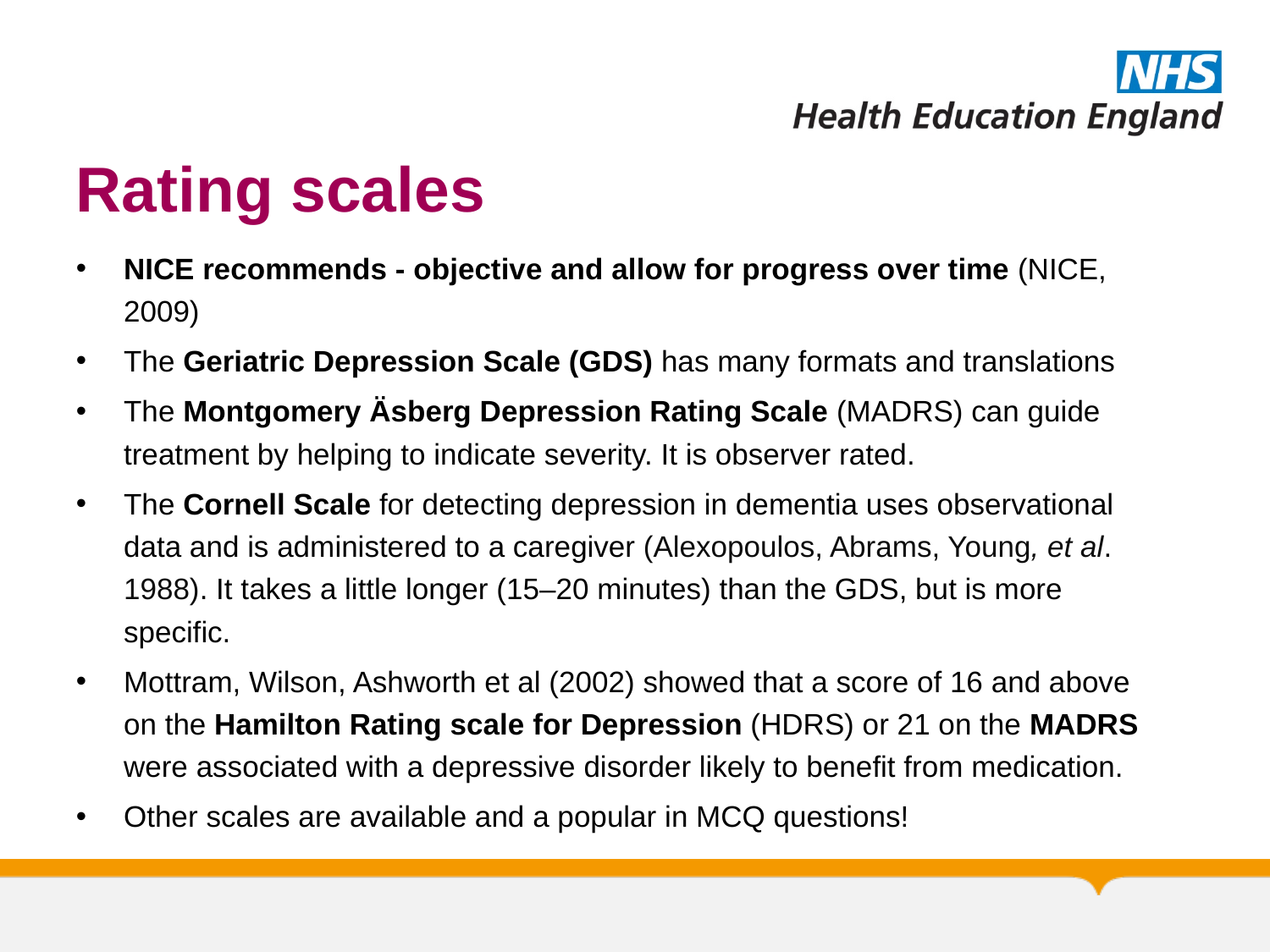

# Rating scales
NICE recommends - objective and allow for progress over time (NICE, 2009)
The Geriatric Depression Scale (GDS) has many formats and translations
The Montgomery Äsberg Depression Rating Scale (MADRS) can guide treatment by helping to indicate severity. It is observer rated.
The Cornell Scale for detecting depression in dementia uses observational data and is administered to a caregiver (Alexopoulos, Abrams, Young, et al. 1988). It takes a little longer (15–20 minutes) than the GDS, but is more specific.
Mottram, Wilson, Ashworth et al (2002) showed that a score of 16 and above on the Hamilton Rating scale for Depression (HDRS) or 21 on the MADRS were associated with a depressive disorder likely to benefit from medication.
Other scales are available and a popular in MCQ questions!